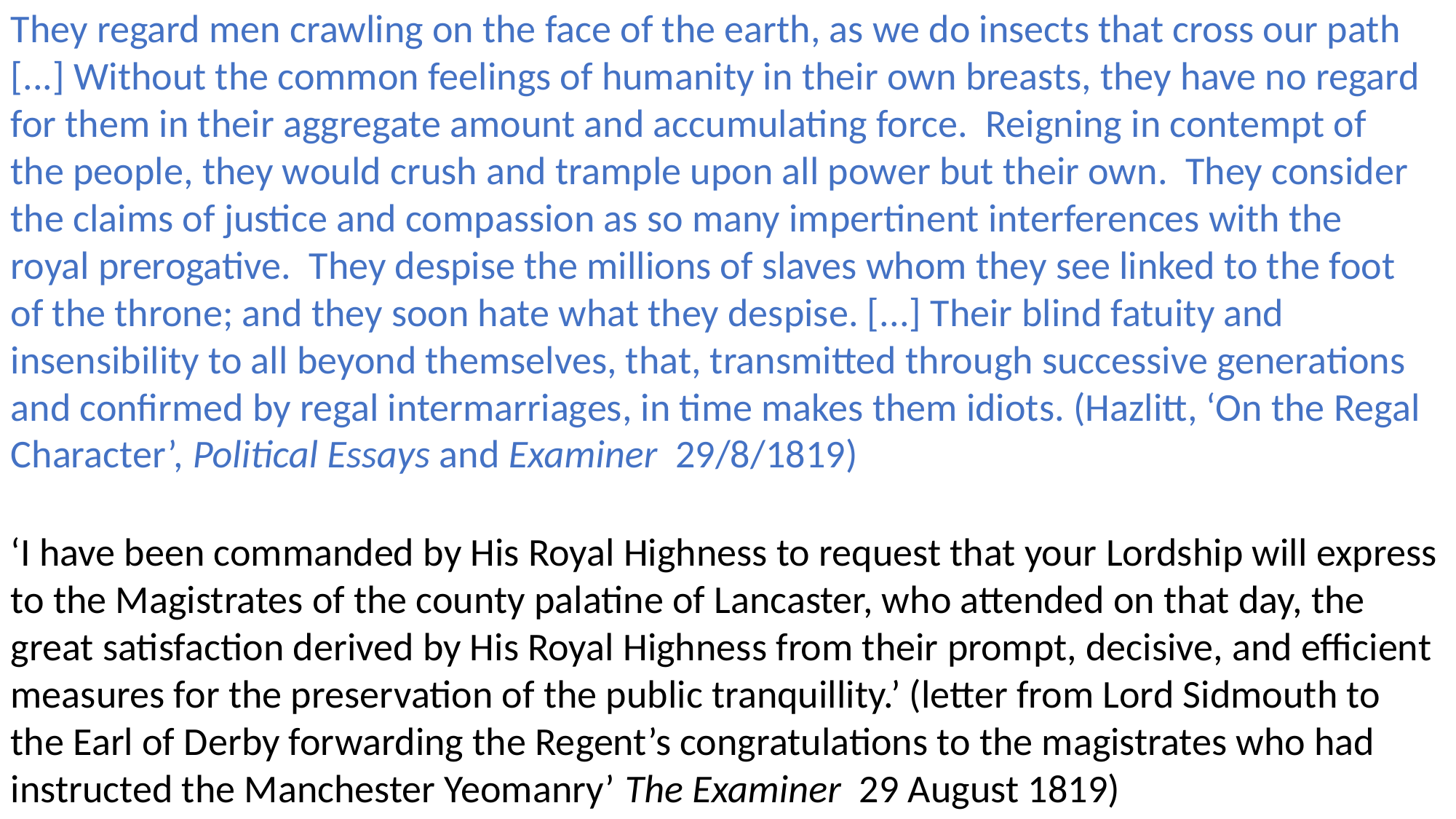

They regard men crawling on the face of the earth, as we do insects that cross our path [...] Without the common feelings of humanity in their own breasts, they have no regard for them in their aggregate amount and accumulating force.  Reigning in contempt of the people, they would crush and trample upon all power but their own.  They consider the claims of justice and compassion as so many impertinent interferences with the royal prerogative.  They despise the millions of slaves whom they see linked to the foot of the throne; and they soon hate what they despise. [...] Their blind fatuity and insensibility to all beyond themselves, that, transmitted through successive generations and confirmed by regal intermarriages, in time makes them idiots. (Hazlitt, ‘On the Regal Character’, Political Essays and Examiner  29/8/1819)
‘I have been commanded by His Royal Highness to request that your Lordship will express to the Magistrates of the county palatine of Lancaster, who attended on that day, the great satisfaction derived by His Royal Highness from their prompt, decisive, and efficient measures for the preservation of the public tranquillity.’ (letter from Lord Sidmouth to the Earl of Derby forwarding the Regent’s congratulations to the magistrates who had instructed the Manchester Yeomanry’ The Examiner  29 August 1819)